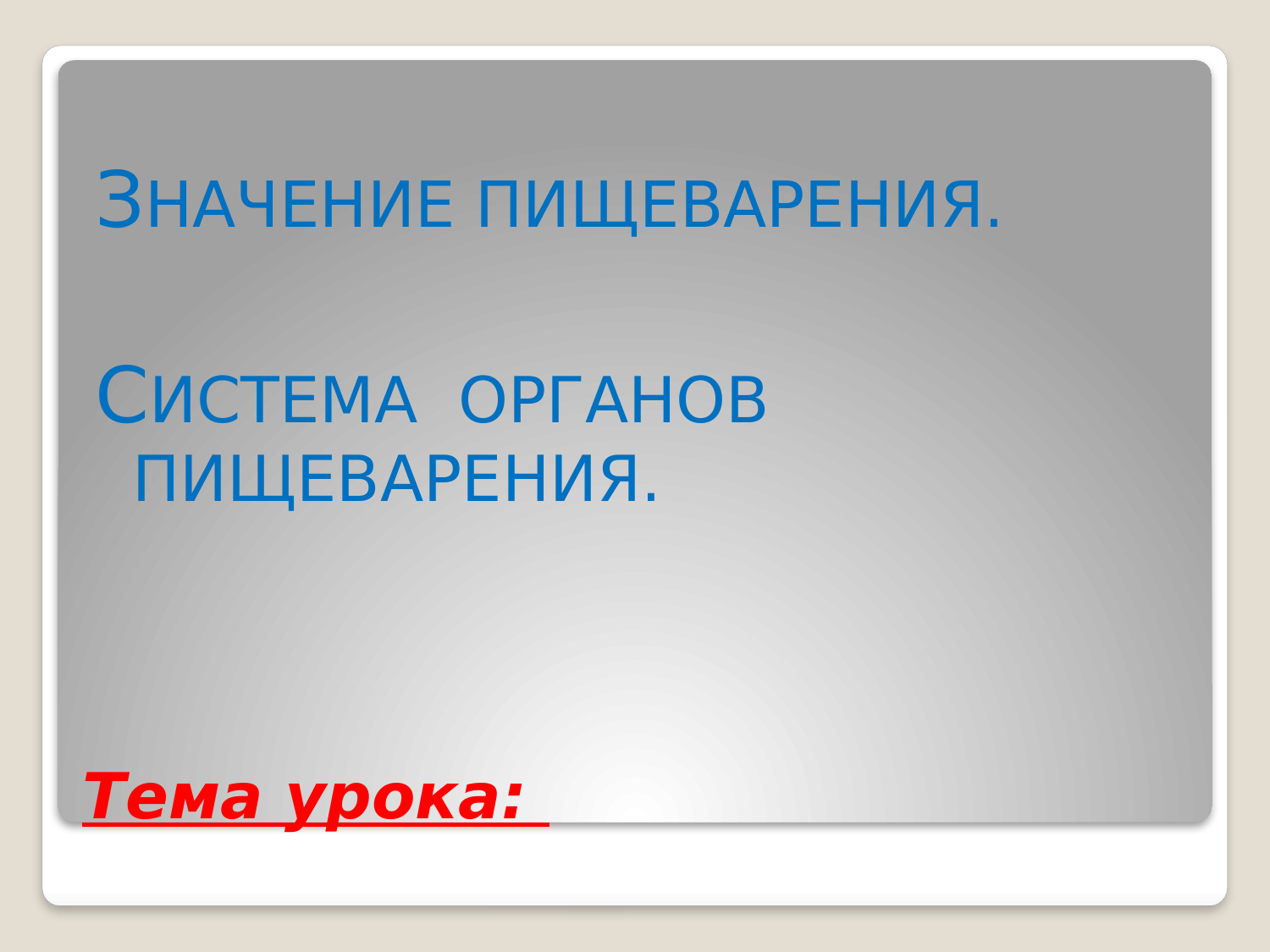

ЗНАЧЕНИЕ ПИЩЕВАРЕНИЯ.

СИСТЕМА  ОРГАНОВ ПИЩЕВАРЕНИЯ.
# Тема урока: